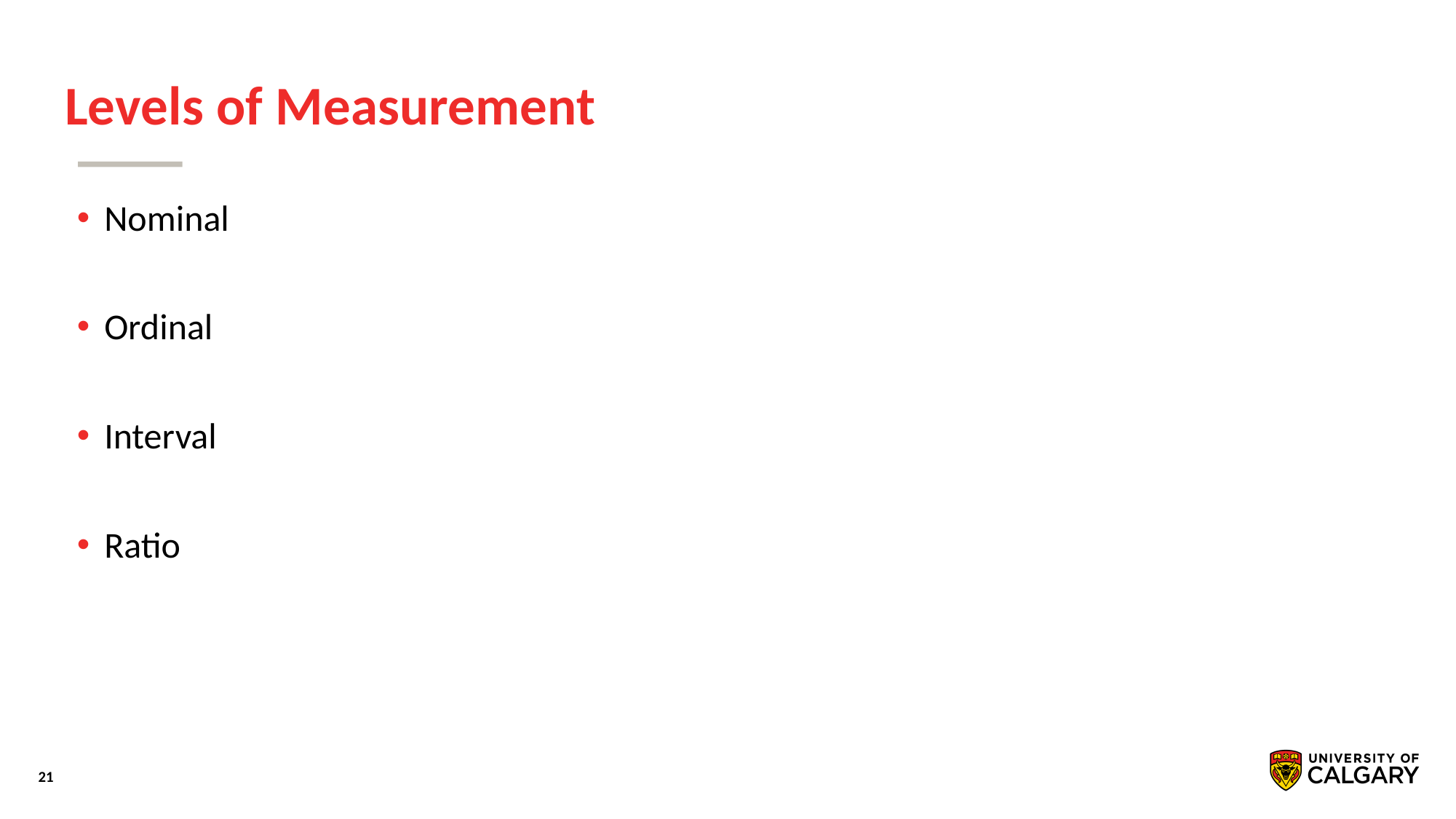

# Levels of Measurement
Nominal

Ordinal

Interval

Ratio